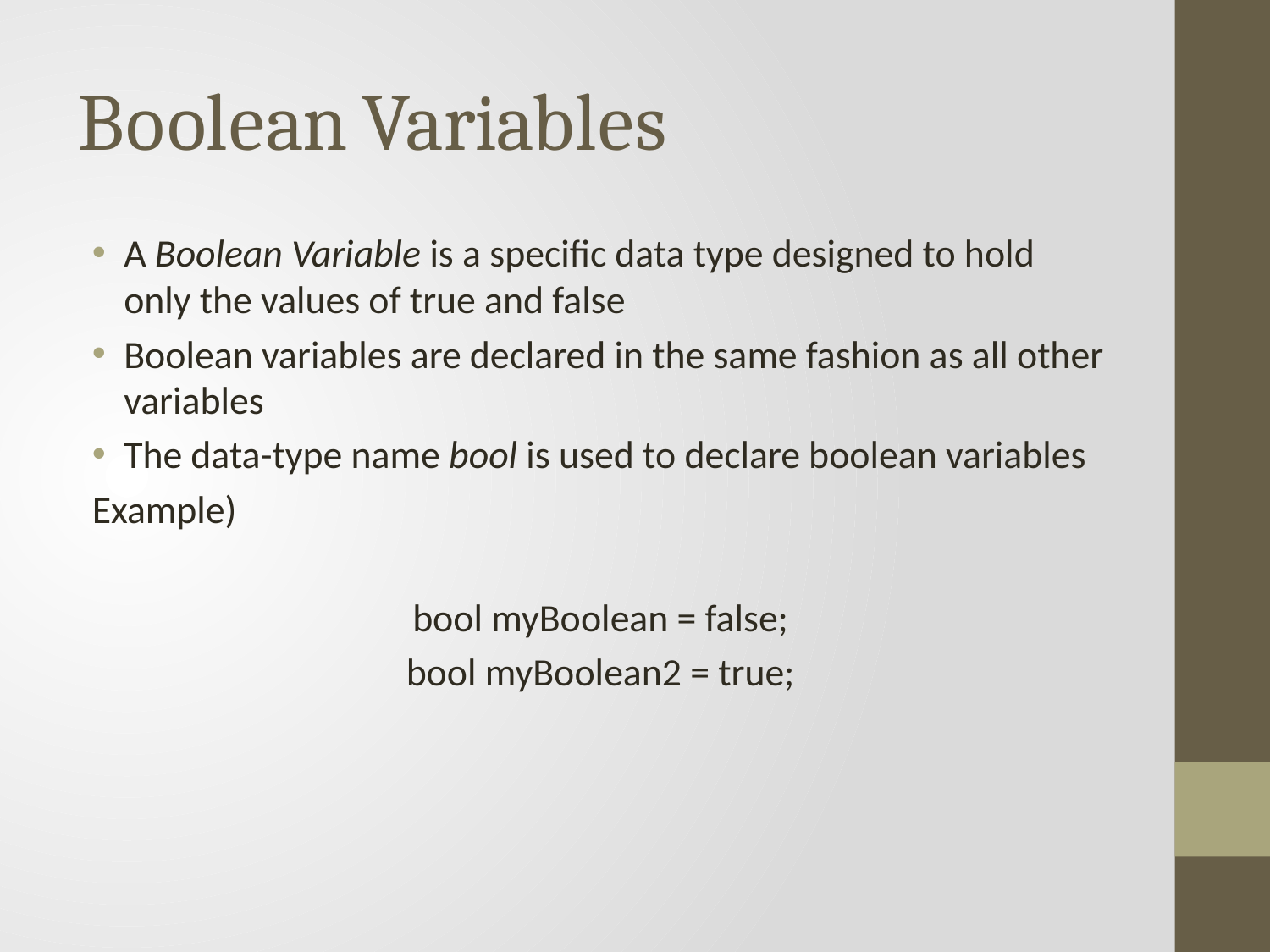

# Boolean Variables
A Boolean Variable is a specific data type designed to hold only the values of true and false
Boolean variables are declared in the same fashion as all other variables
The data-type name bool is used to declare boolean variables
Example)

bool myBoolean = false;
bool myBoolean2 = true;